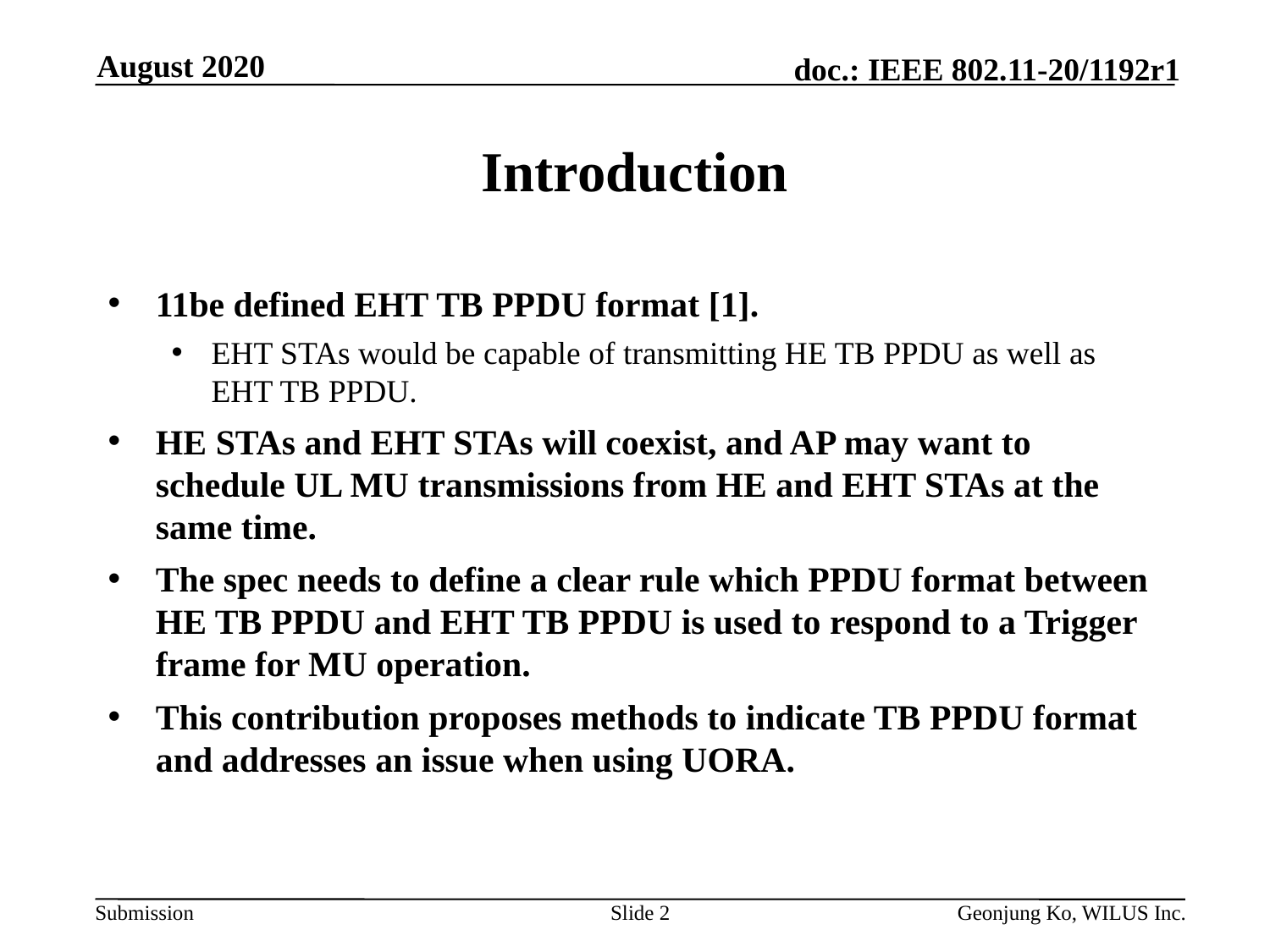

August 2020
# Introduction
11be defined EHT TB PPDU format [1].
EHT STAs would be capable of transmitting HE TB PPDU as well as EHT TB PPDU.
HE STAs and EHT STAs will coexist, and AP may want to schedule UL MU transmissions from HE and EHT STAs at the same time.
The spec needs to define a clear rule which PPDU format between HE TB PPDU and EHT TB PPDU is used to respond to a Trigger frame for MU operation.
This contribution proposes methods to indicate TB PPDU format and addresses an issue when using UORA.
Slide 2
Geonjung Ko, WILUS Inc.